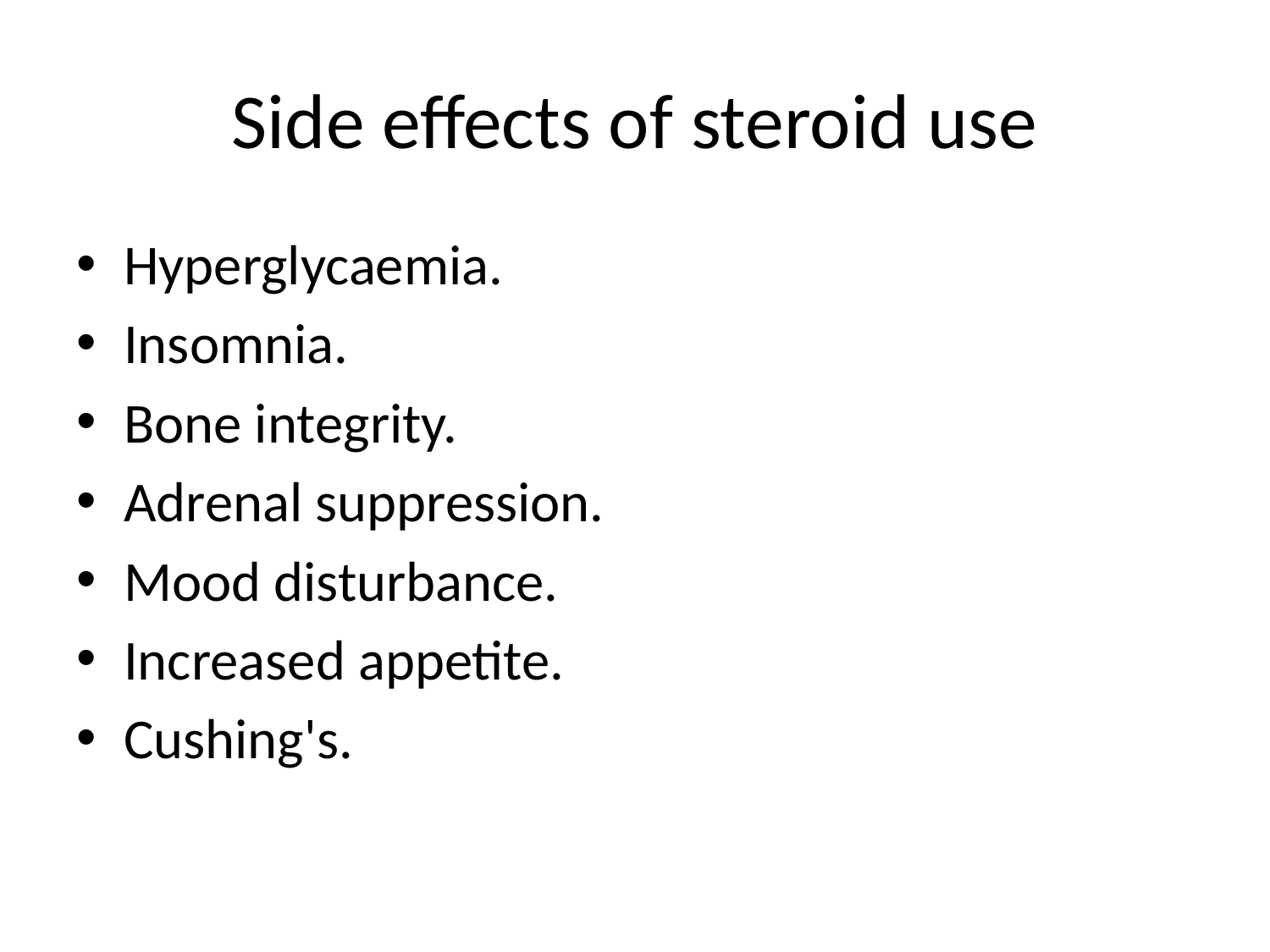

# Side effects of steroid use
Hyperglycaemia.
Insomnia.
Bone integrity.
Adrenal suppression.
Mood disturbance.
Increased appetite.
Cushing's.